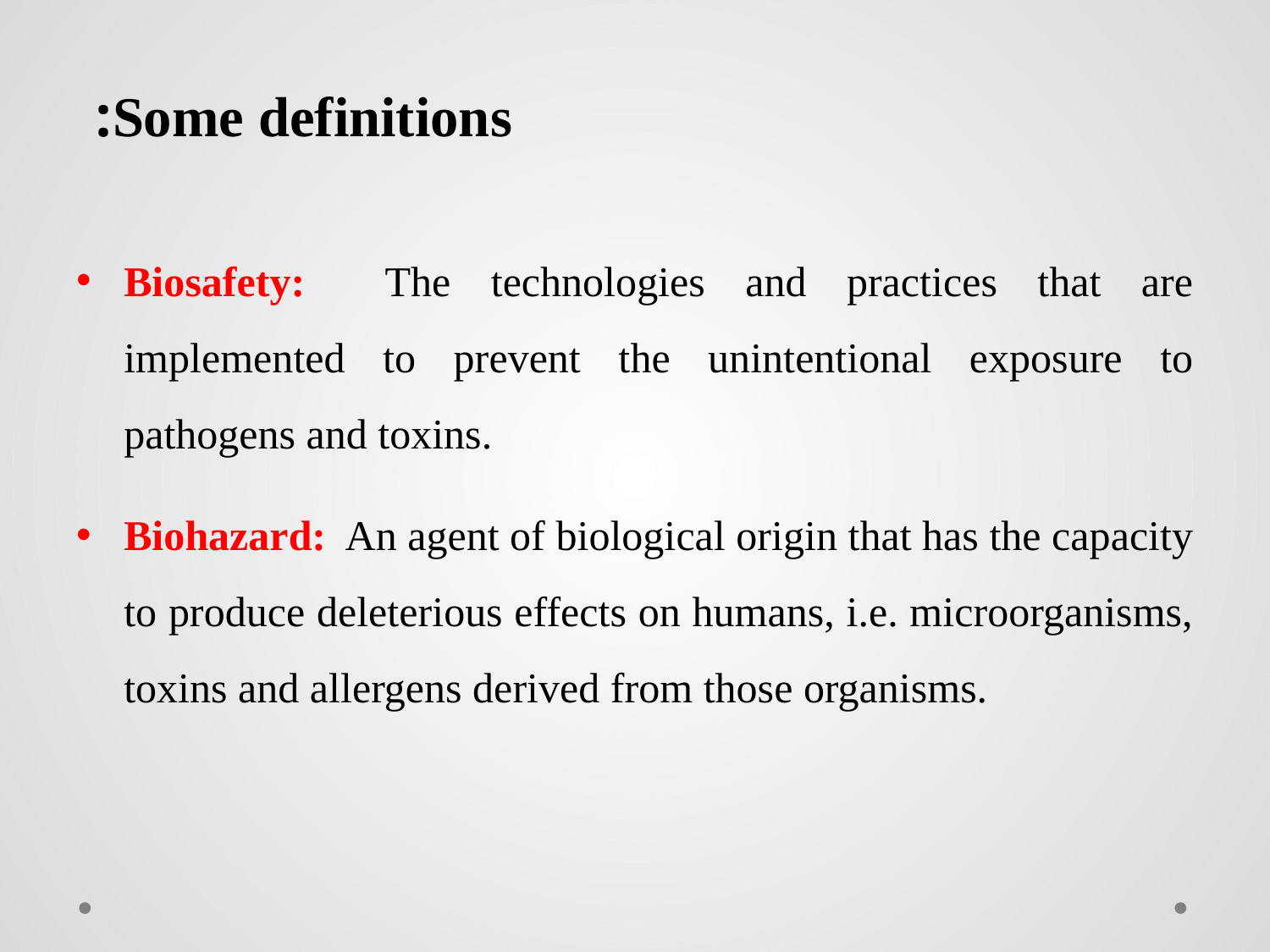

# Some definitions:
Biosafety:  The technologies and practices that are implemented to prevent the unintentional exposure to pathogens and toxins.
Biohazard:  An agent of biological origin that has the capacity to produce deleterious effects on humans, i.e. microorganisms, toxins and allergens derived from those organisms.